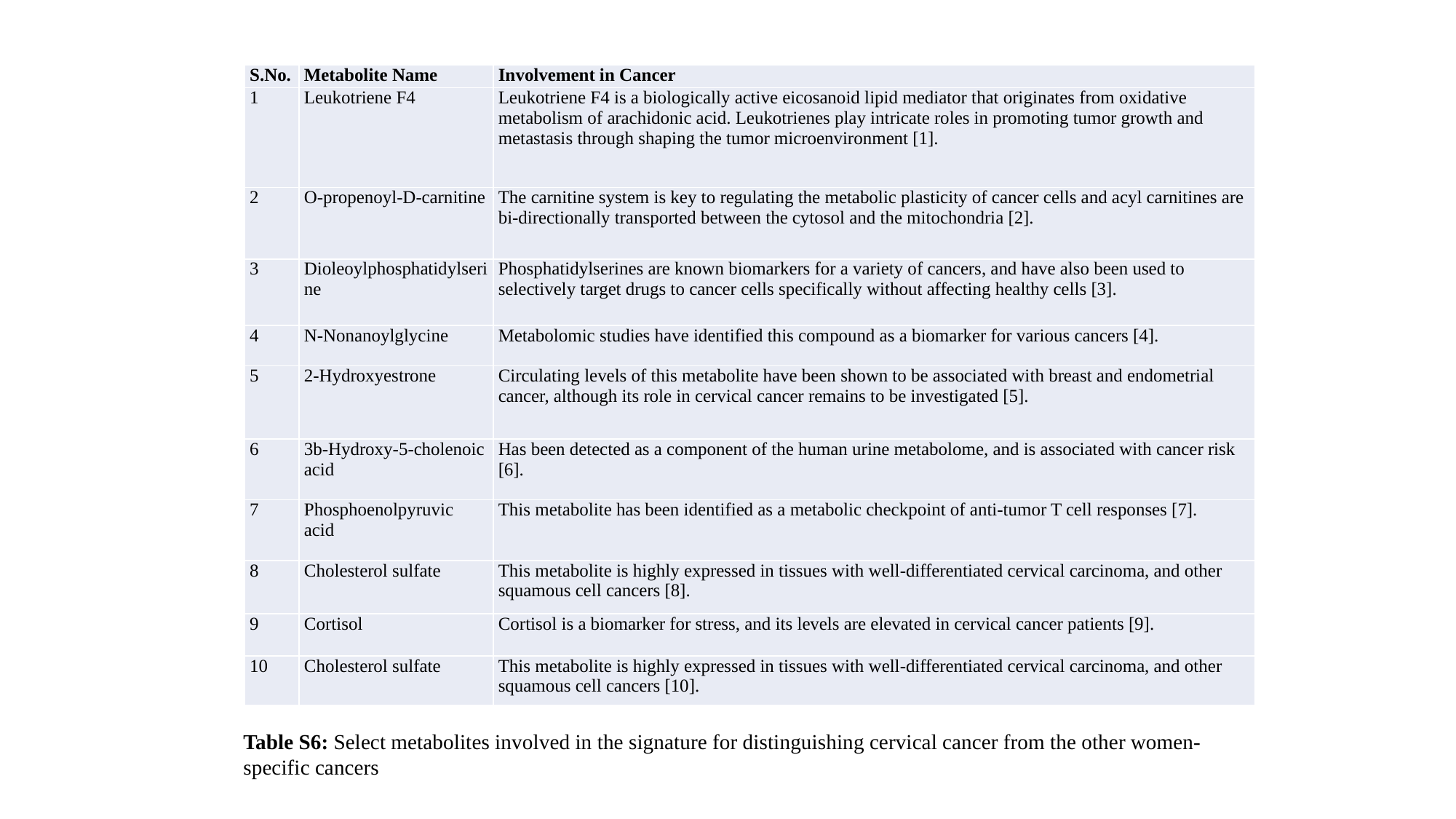

| S.No. | Metabolite Name | Involvement in Cancer |
| --- | --- | --- |
| 1 | Leukotriene F4 | Leukotriene F4 is a biologically active eicosanoid lipid mediator that originates from oxidative metabolism of arachidonic acid. Leukotrienes play intricate roles in promoting tumor growth and metastasis through shaping the tumor microenvironment [1]. |
| 2 | O-propenoyl-D-carnitine | The carnitine system is key to regulating the metabolic plasticity of cancer cells and acyl carnitines are bi-directionally transported between the cytosol and the mitochondria [2]. |
| 3 | Dioleoylphosphatidylserine | Phosphatidylserines are known biomarkers for a variety of cancers, and have also been used to selectively target drugs to cancer cells specifically without affecting healthy cells [3]. |
| 4 | N-Nonanoylglycine | Metabolomic studies have identified this compound as a biomarker for various cancers [4]. |
| 5 | 2-Hydroxyestrone | Circulating levels of this metabolite have been shown to be associated with breast and endometrial cancer, although its role in cervical cancer remains to be investigated [5]. |
| 6 | 3b-Hydroxy-5-cholenoic acid | Has been detected as a component of the human urine metabolome, and is associated with cancer risk [6]. |
| 7 | Phosphoenolpyruvic acid | This metabolite has been identified as a metabolic checkpoint of anti-tumor T cell responses [7]. |
| 8 | Cholesterol sulfate | This metabolite is highly expressed in tissues with well-differentiated cervical carcinoma, and other squamous cell cancers [8]. |
| 9 | Cortisol | Cortisol is a biomarker for stress, and its levels are elevated in cervical cancer patients [9]. |
| 10 | Cholesterol sulfate | This metabolite is highly expressed in tissues with well-differentiated cervical carcinoma, and other squamous cell cancers [10]. |
Table S6: Select metabolites involved in the signature for distinguishing cervical cancer from the other women-specific cancers